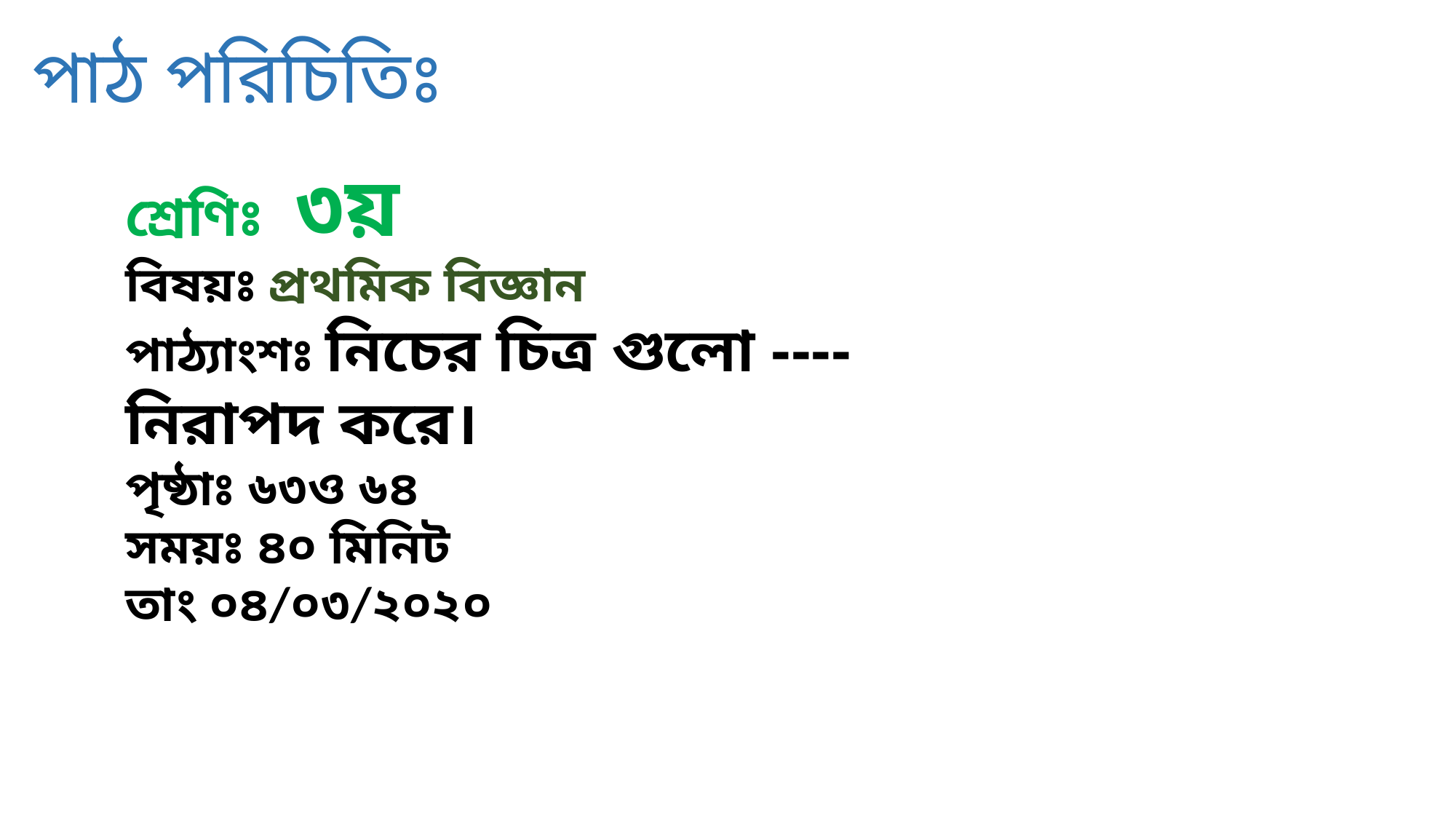

পাঠ পরিচিতিঃ
শ্রেণিঃ  ৩য়
বিষয়ঃ প্রথমিক বিজ্ঞান
পাঠ্যাংশঃ নিচের চিত্র গুলো ----নিরাপদ করে।
পৃষ্ঠাঃ ৬৩ও ৬৪
সময়ঃ ৪০ মিনিট
তাং ০৪/০৩/২০২০